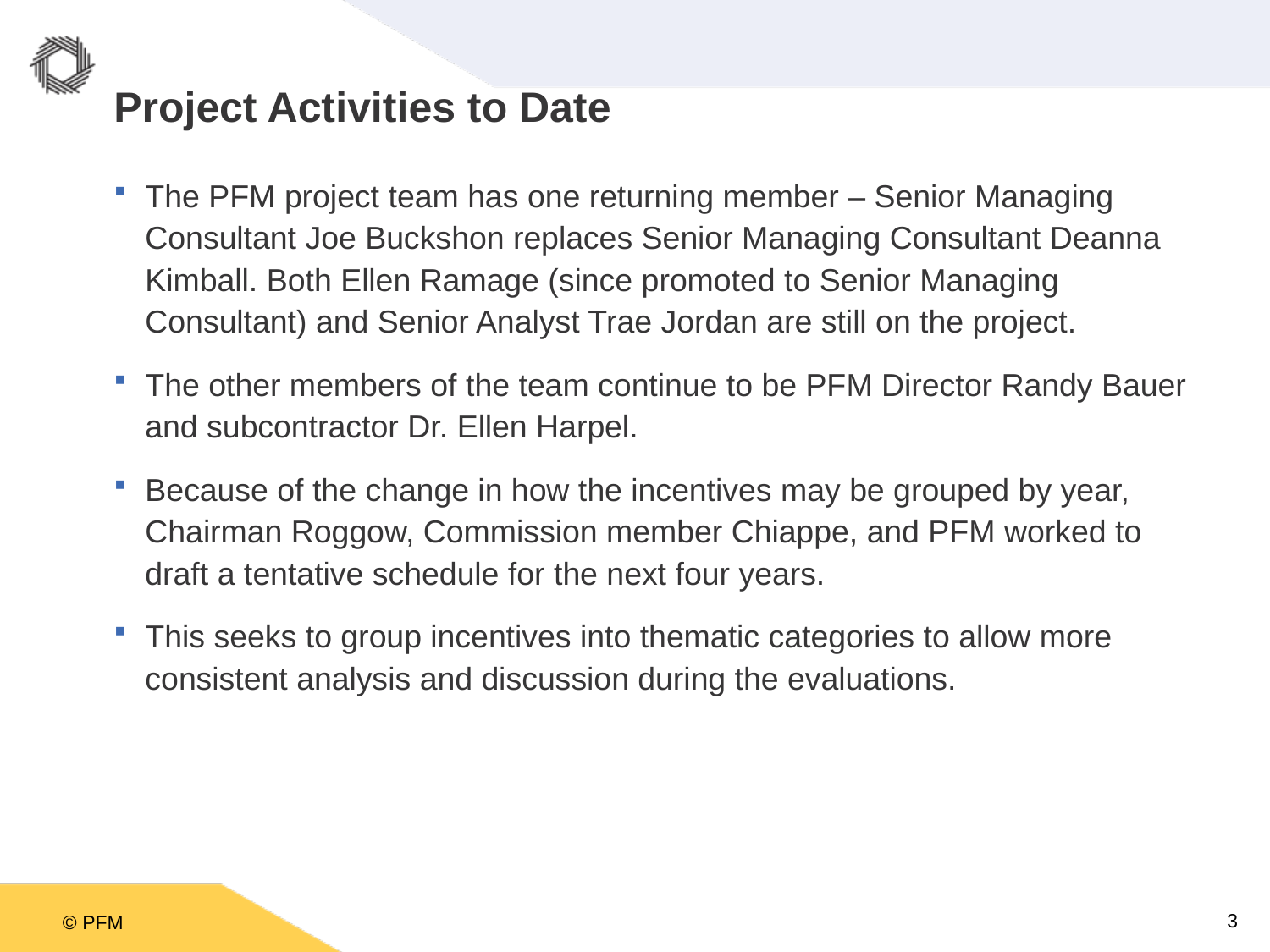

# Project Activities to Date
The PFM project team has one returning member – Senior Managing Consultant Joe Buckshon replaces Senior Managing Consultant Deanna Kimball. Both Ellen Ramage (since promoted to Senior Managing Consultant) and Senior Analyst Trae Jordan are still on the project.
The other members of the team continue to be PFM Director Randy Bauer and subcontractor Dr. Ellen Harpel.
Because of the change in how the incentives may be grouped by year, Chairman Roggow, Commission member Chiappe, and PFM worked to draft a tentative schedule for the next four years.
This seeks to group incentives into thematic categories to allow more consistent analysis and discussion during the evaluations.